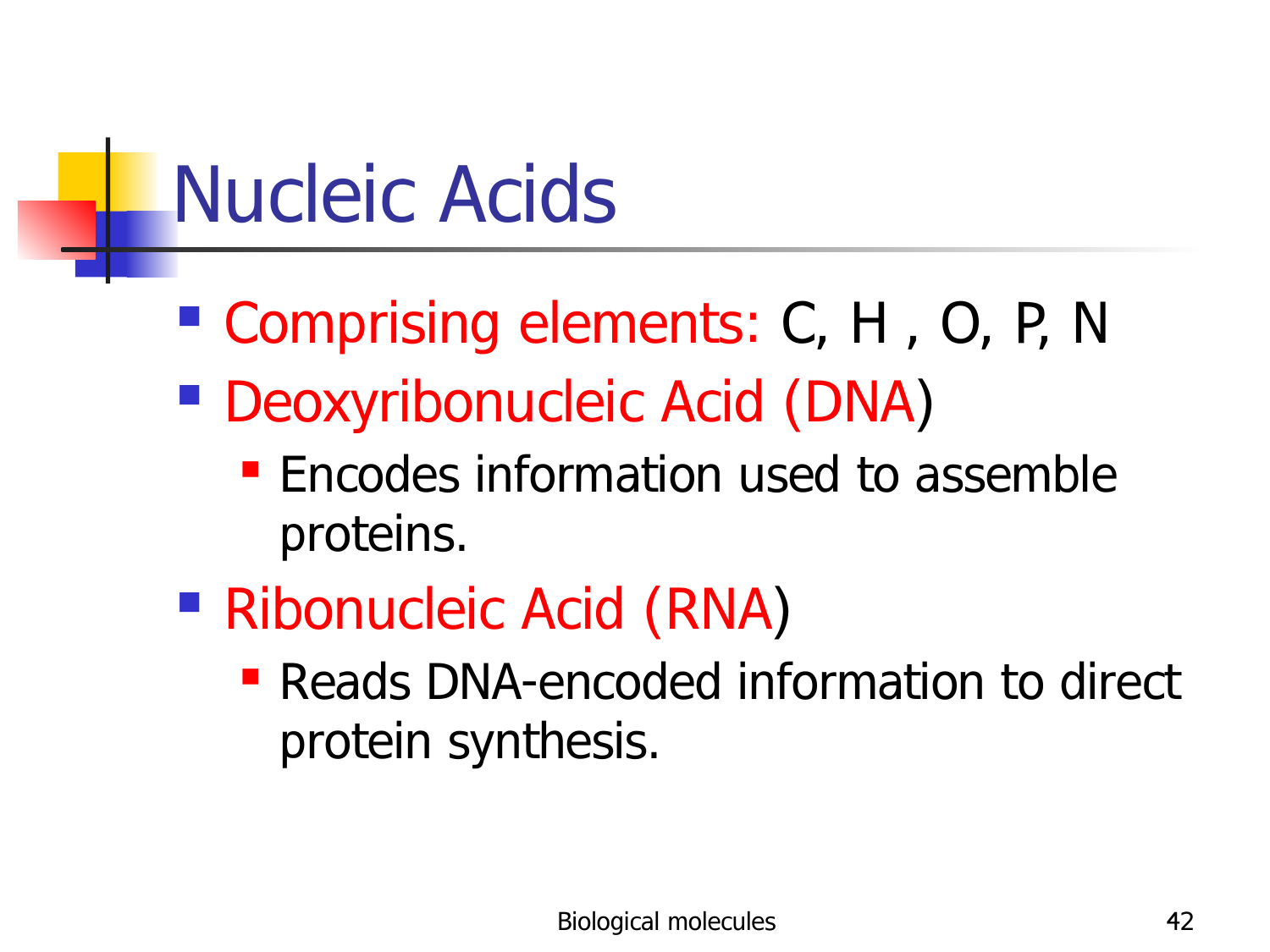

Biological molecules
42
# Nucleic Acids
Comprising elements: C, H , O, P, N
Deoxyribonucleic Acid (DNA)
Encodes information used to assemble proteins.
Ribonucleic Acid (RNA)
Reads DNA-encoded information to direct protein synthesis.